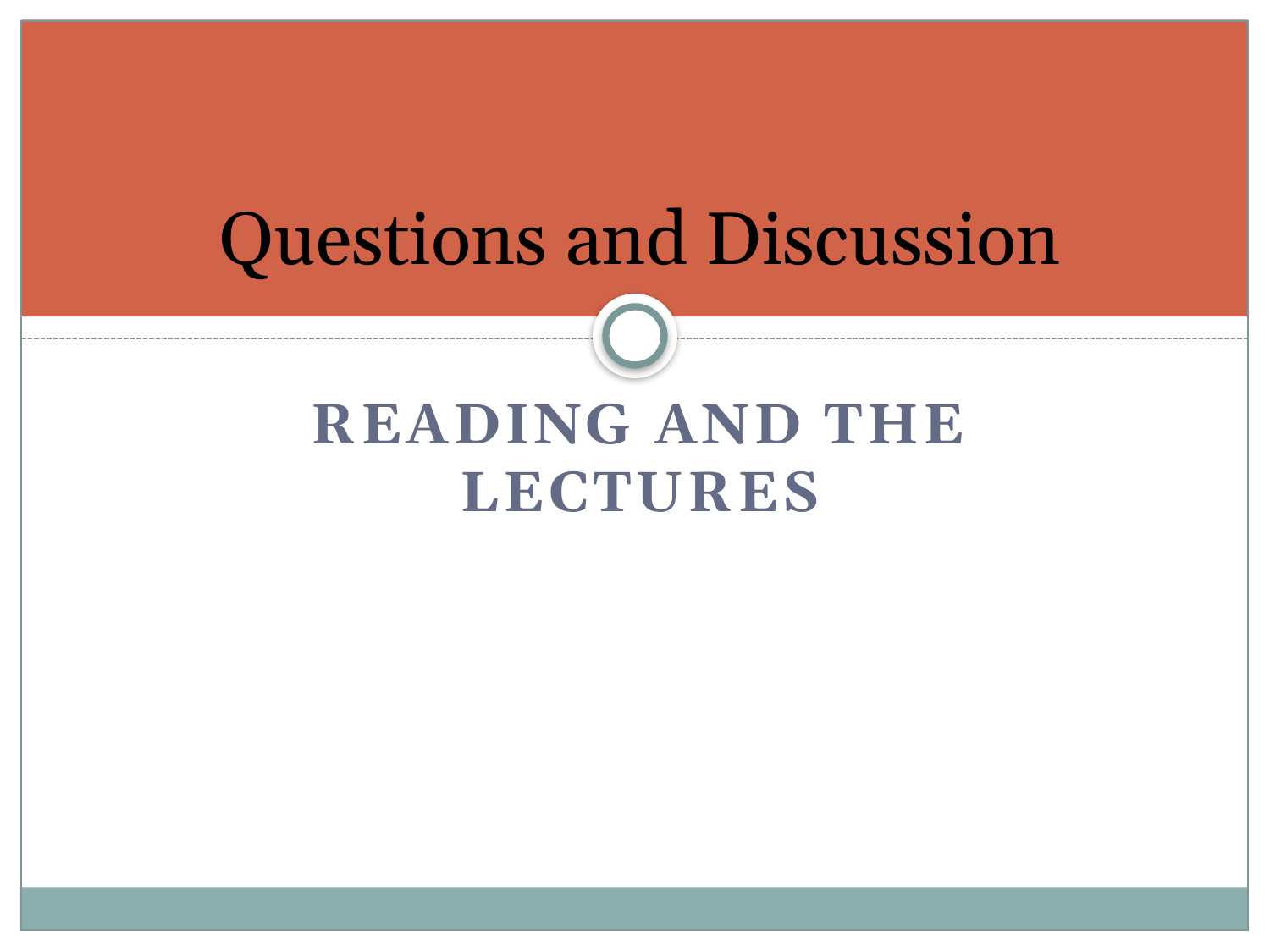

# Questions and Discussion
Reading and the lectures